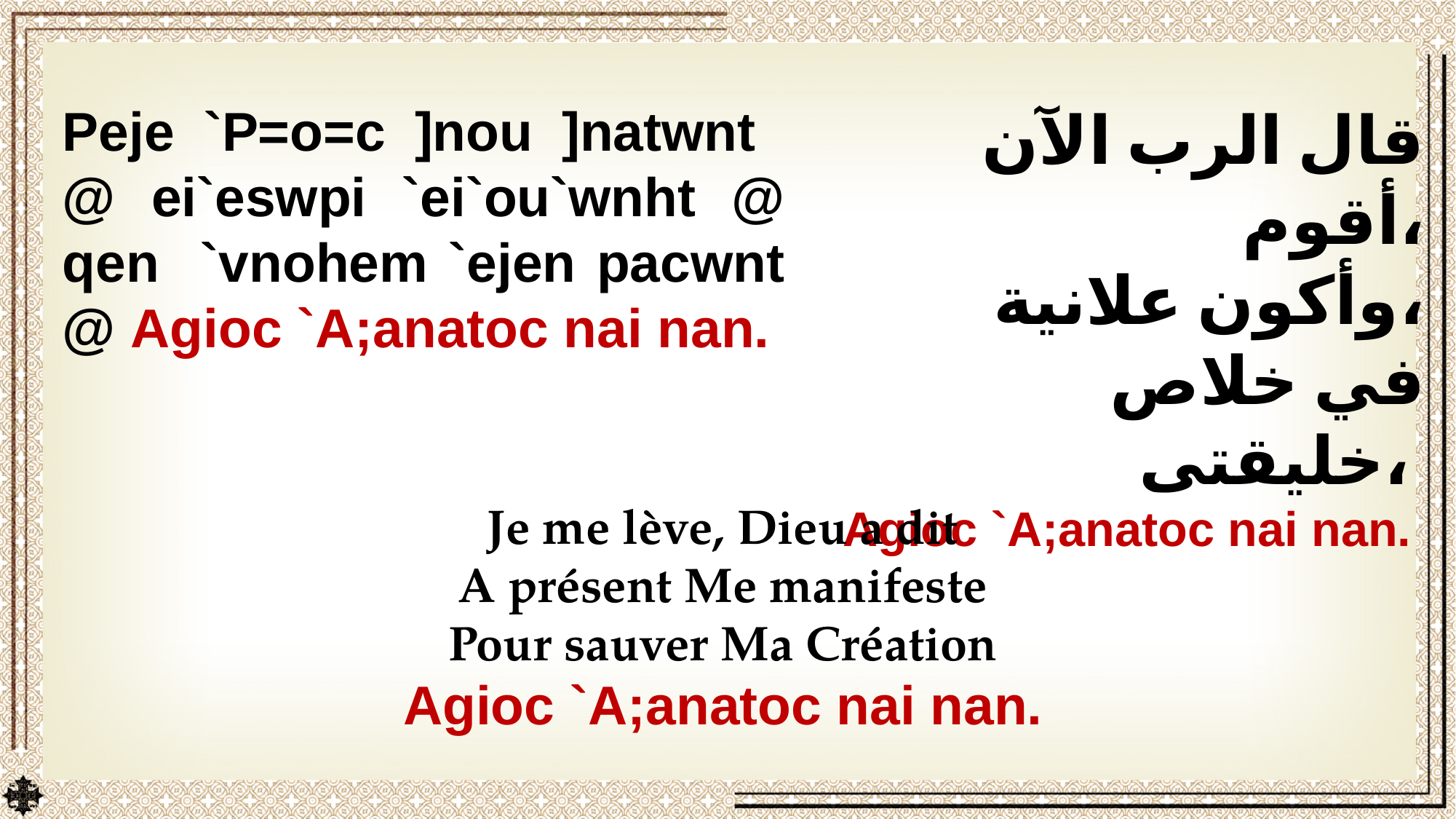

Peje `P=o=c ]nou ]natwnt  @ ei`eswpi `ei`ou`wnht @ qen  `vnohem `ejen pacwnt @ Agioc `A;anatoc nai nan.

قال الرب الآن أقوم،
 وأكون علانية،
 في خلاص خليقتى،
Agioc `A;anatoc nai nan.

Je me lève, Dieu a dit
A présent Me manifeste
Pour sauver Ma Création
 Agioc `A;anatoc nai nan.